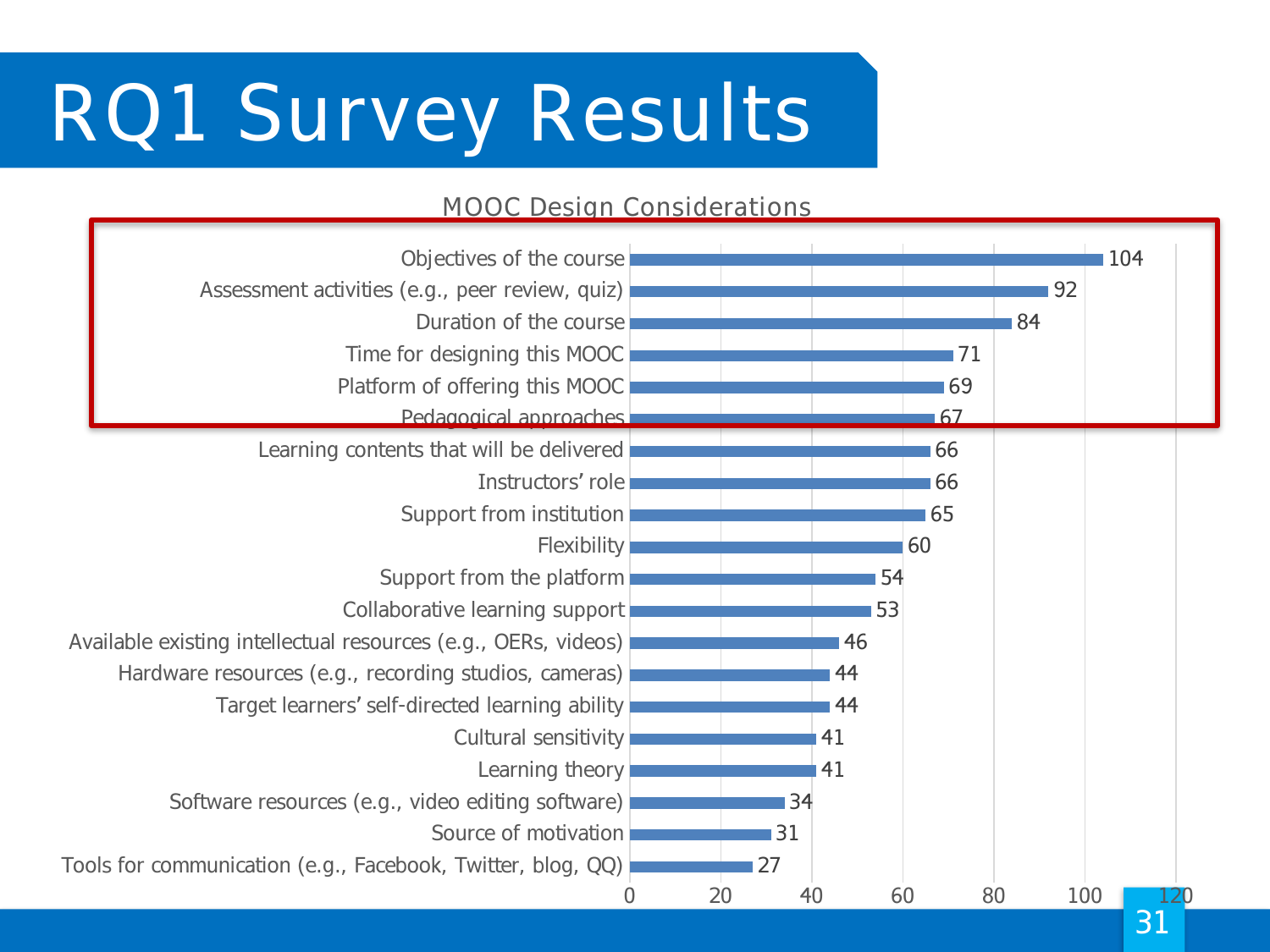

RQ1 Survey Results

### Chart: MOOC Design Considerations

| Category |  |
|---|---|
| Tools for communication (e.g., Facebook, Twitter, blog, QQ) | 27.0 |
| Source of motivation | 31.0 |
| Software resources (e.g., video editing software) | 34.0 |
| Learning theory | 41.0 |
| Cultural sensitivity | 41.0 |
| Target learners’ self-directed learning ability | 44.0 |
| Hardware resources (e.g., recording studios, cameras) | 44.0 |
| Available existing intellectual resources (e.g., OERs, videos) | 46.0 |
| Collaborative learning support | 53.0 |
| Support from the platform | 54.0 |
| Flexibility | 60.0 |
| Support from institution | 65.0 |
| Instructors’ role | 66.0 |
| Learning contents that will be delivered | 66.0 |
| Pedagogical approaches | 67.0 |
| Platform of offering this MOOC | 69.0 |
| Time for designing this MOOC | 71.0 |
| Duration of the course | 84.0 |
| Assessment activities (e.g., peer review, quiz) | 92.0 |
| Objectives of the course | 104.0 |
31